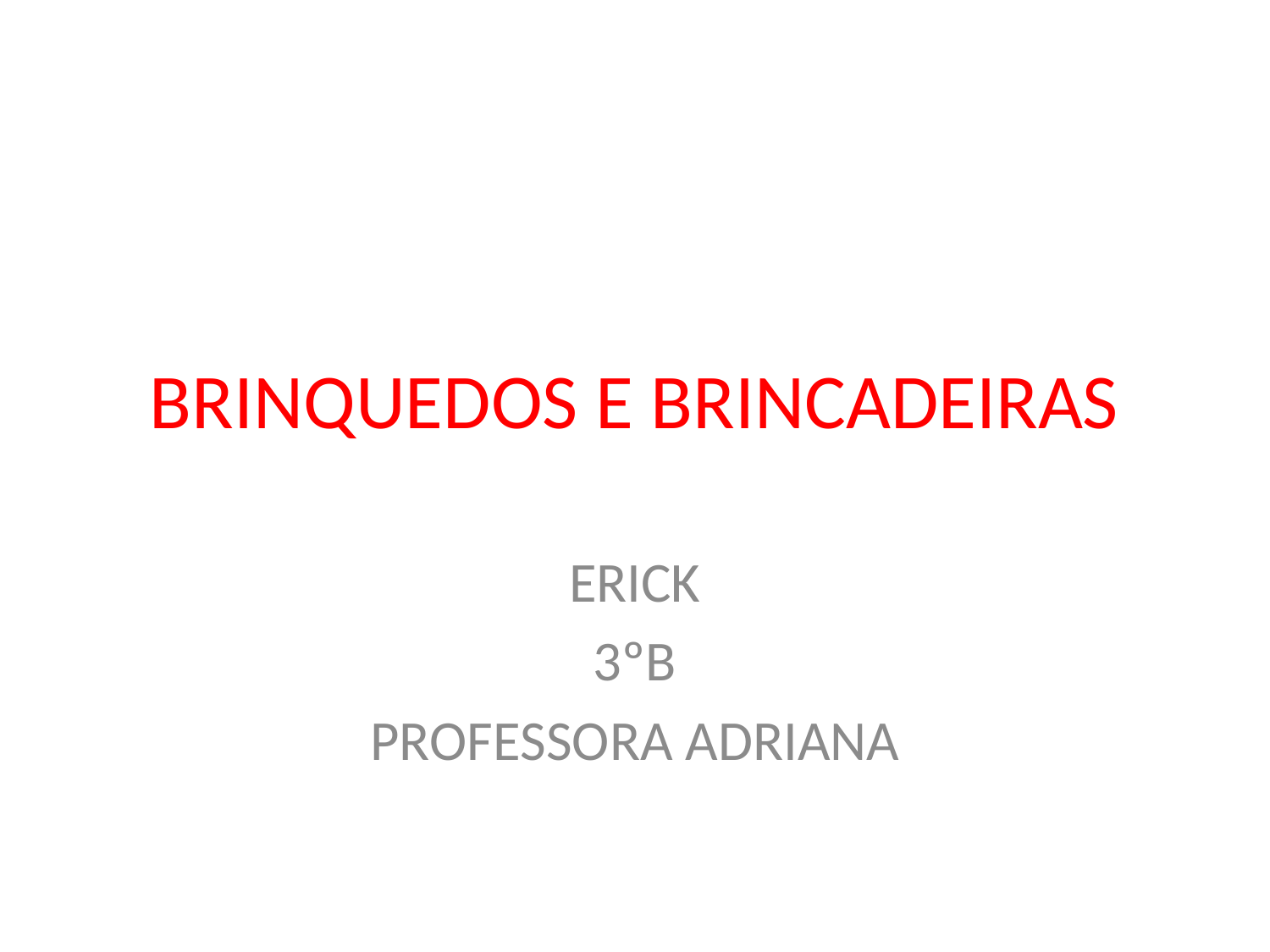

# BRINQUEDOS E BRINCADEIRAS
ERICK
3ºB
PROFESSORA ADRIANA